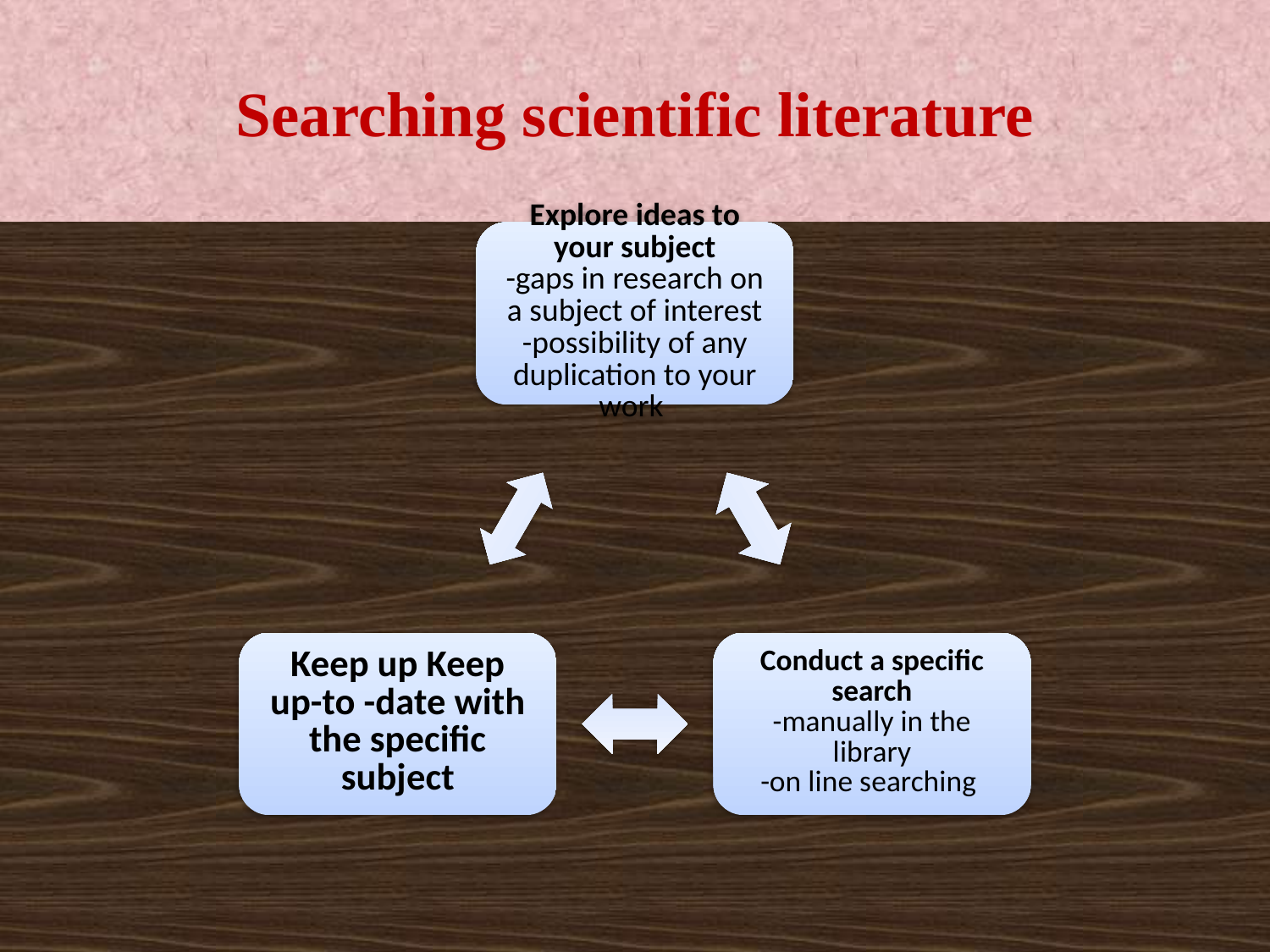

# Searching scientific literature
Explore ideas to your subject
-gaps in research on a subject of interest
-possibility of any duplication to your work
Conduct a specific search
-manually in the library
-on line searching
Keep up Keep up-to -date with the specific subject